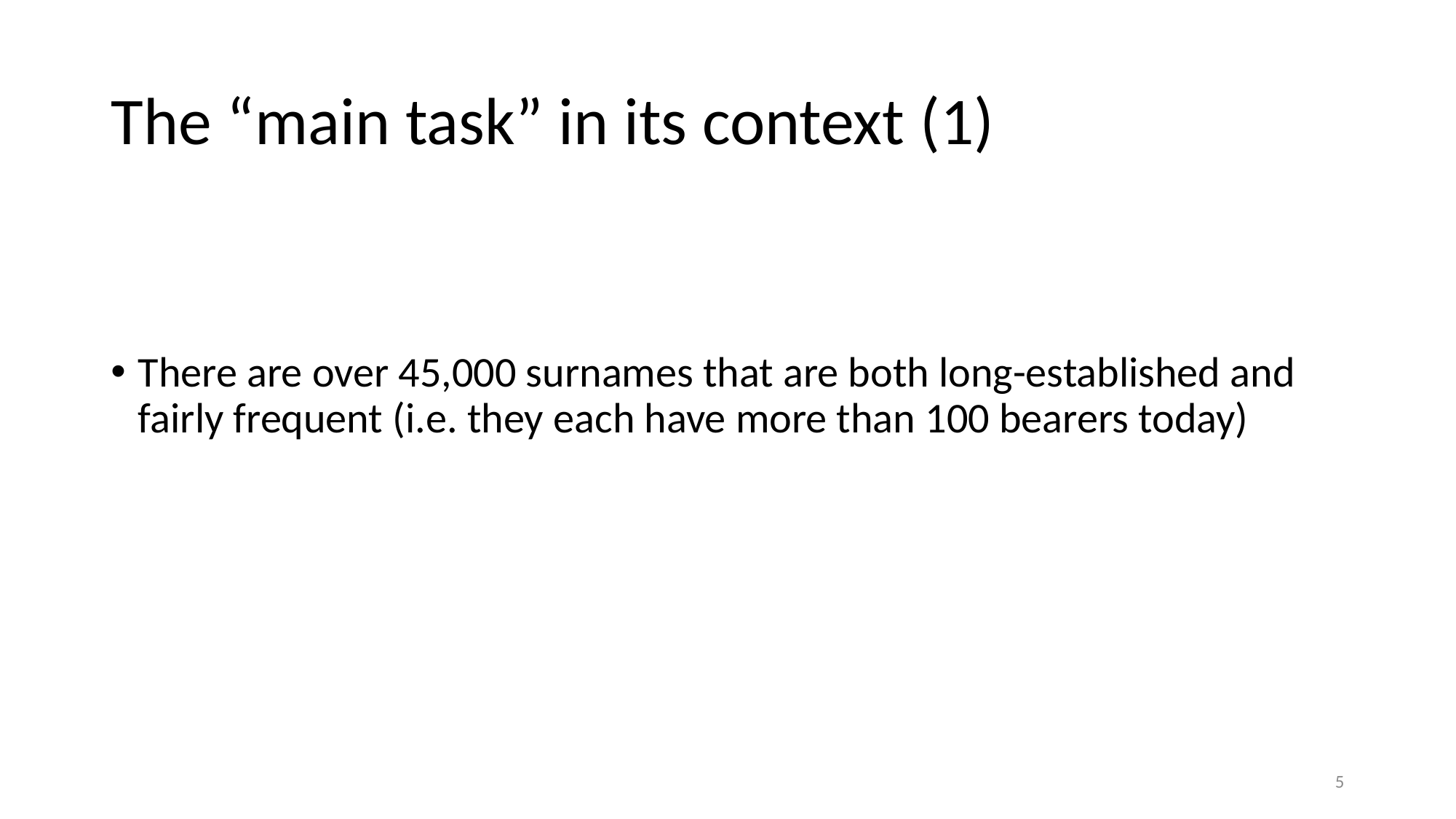

# The “main task” in its context (1)

There are over 45,000 surnames that are both long-established and fairly frequent (i.e. they each have more than 100 bearers today)

5